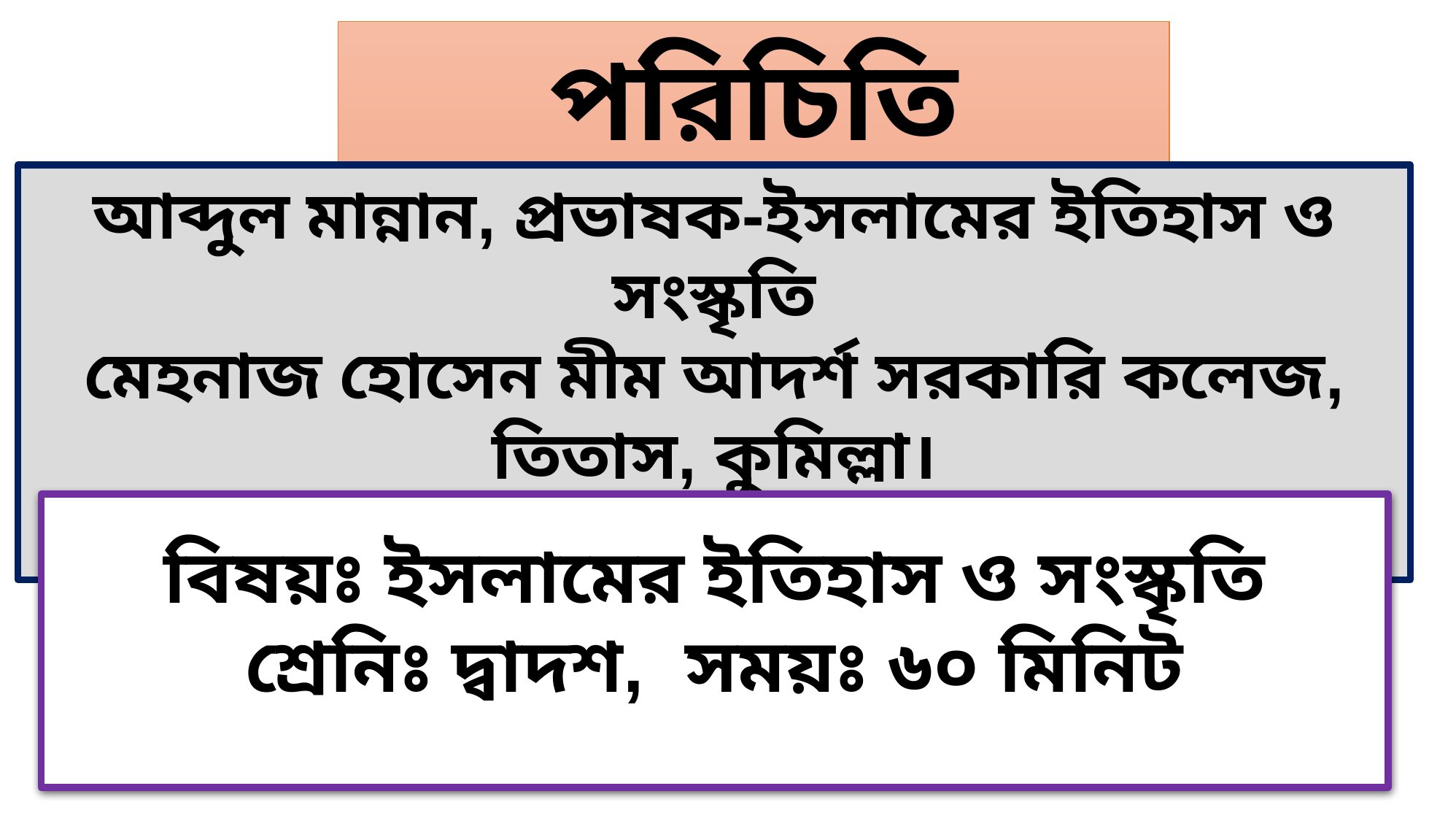

পরিচিতি
আব্দুল মান্নান, প্রভাষক-ইসলামের ইতিহাস ও সংস্কৃতি
মেহনাজ হোসেন মীম আদর্শ সরকারি কলেজ, তিতাস, কুমিল্লা।
 01958-372223

বিষয়ঃ ইসলামের ইতিহাস ও সংস্কৃতি
 শ্রেনিঃ দ্বাদশ,  সময়ঃ ৬০ মিনিট